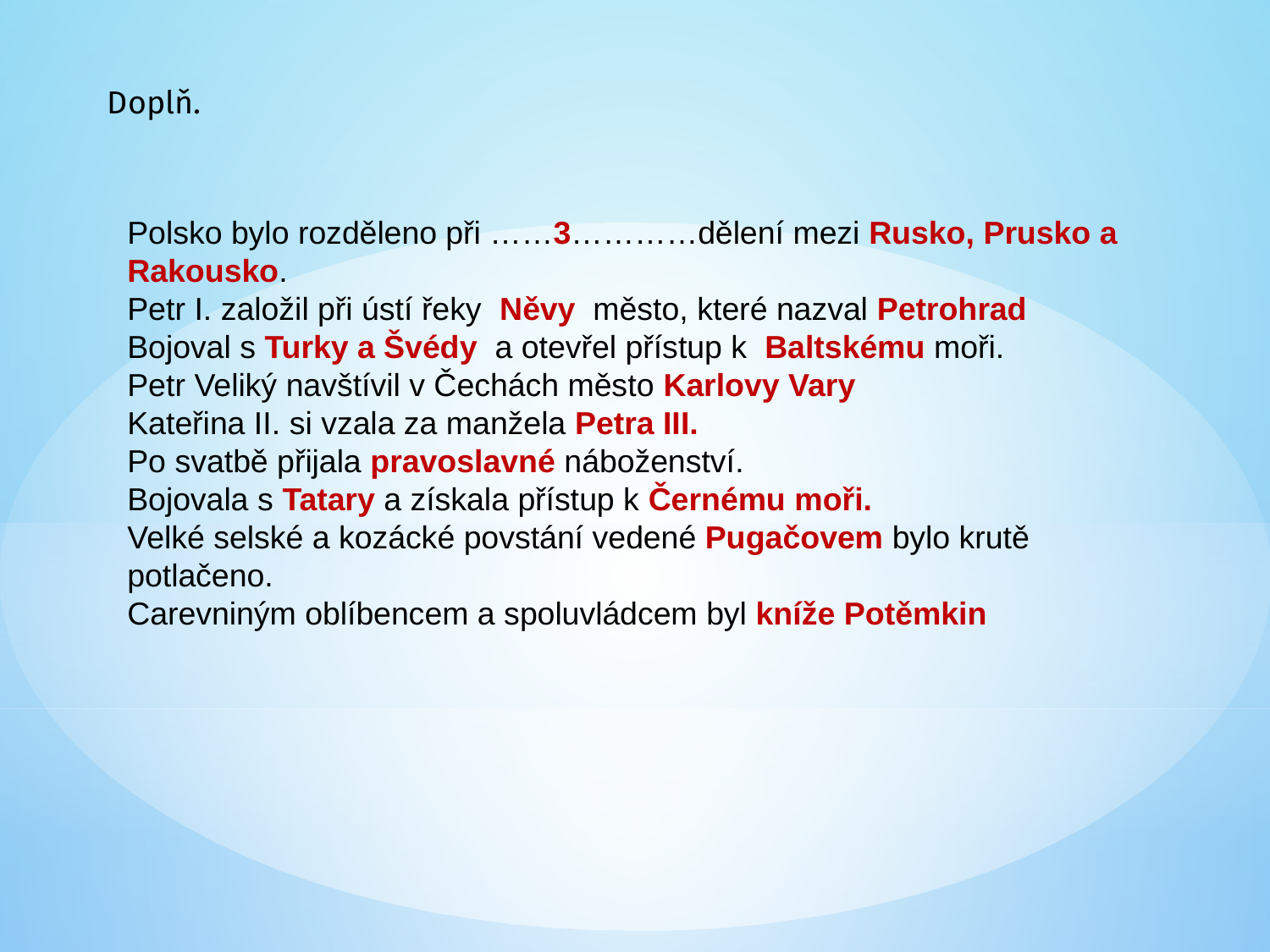

Doplň.

Polsko bylo rozděleno při ……3…………dělení mezi Rusko, Prusko a Rakousko.
Petr I. založil při ústí řeky  Něvy  město, které nazval Petrohrad
Bojoval s Turky a Švédy  a otevřel přístup k  Baltskému moři.
Petr Veliký navštívil v Čechách město Karlovy Vary
Kateřina II. si vzala za manžela Petra III.
Po svatbě přijala pravoslavné náboženství.
Bojovala s Tatary a získala přístup k Černému moři.
Velké selské a kozácké povstání vedené Pugačovem bylo krutě potlačeno.
Carevniným oblíbencem a spoluvládcem byl kníže Potěmkin